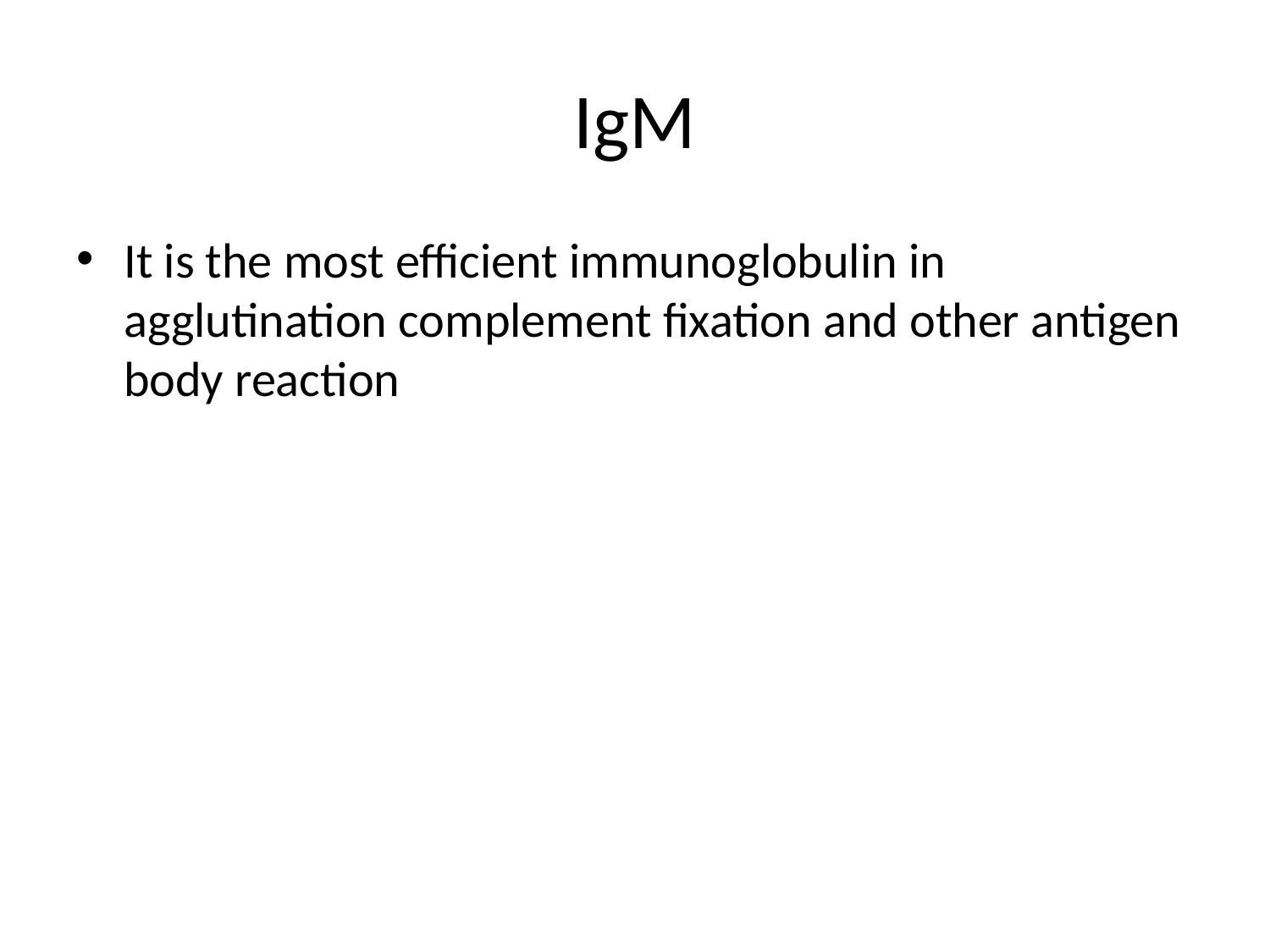

# IgM
It is the most efficient immunoglobulin in agglutination complement fixation and other antigen body reaction